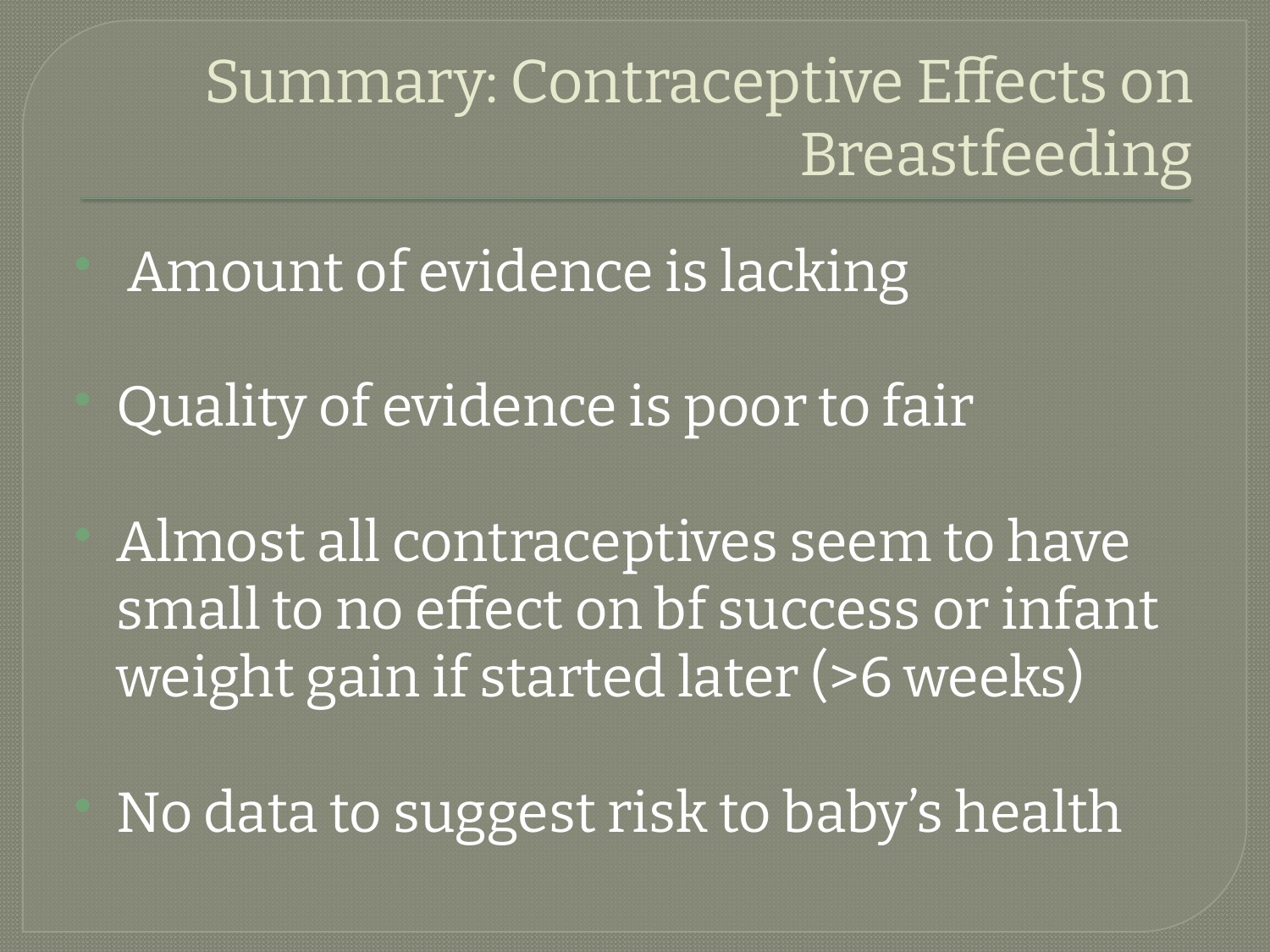

# Summary: Contraceptive Effects on Breastfeeding
 Amount of evidence is lacking

Quality of evidence is poor to fair

Almost all contraceptives seem to have small to no effect on bf success or infant weight gain if started later (>6 weeks)

No data to suggest risk to baby’s health